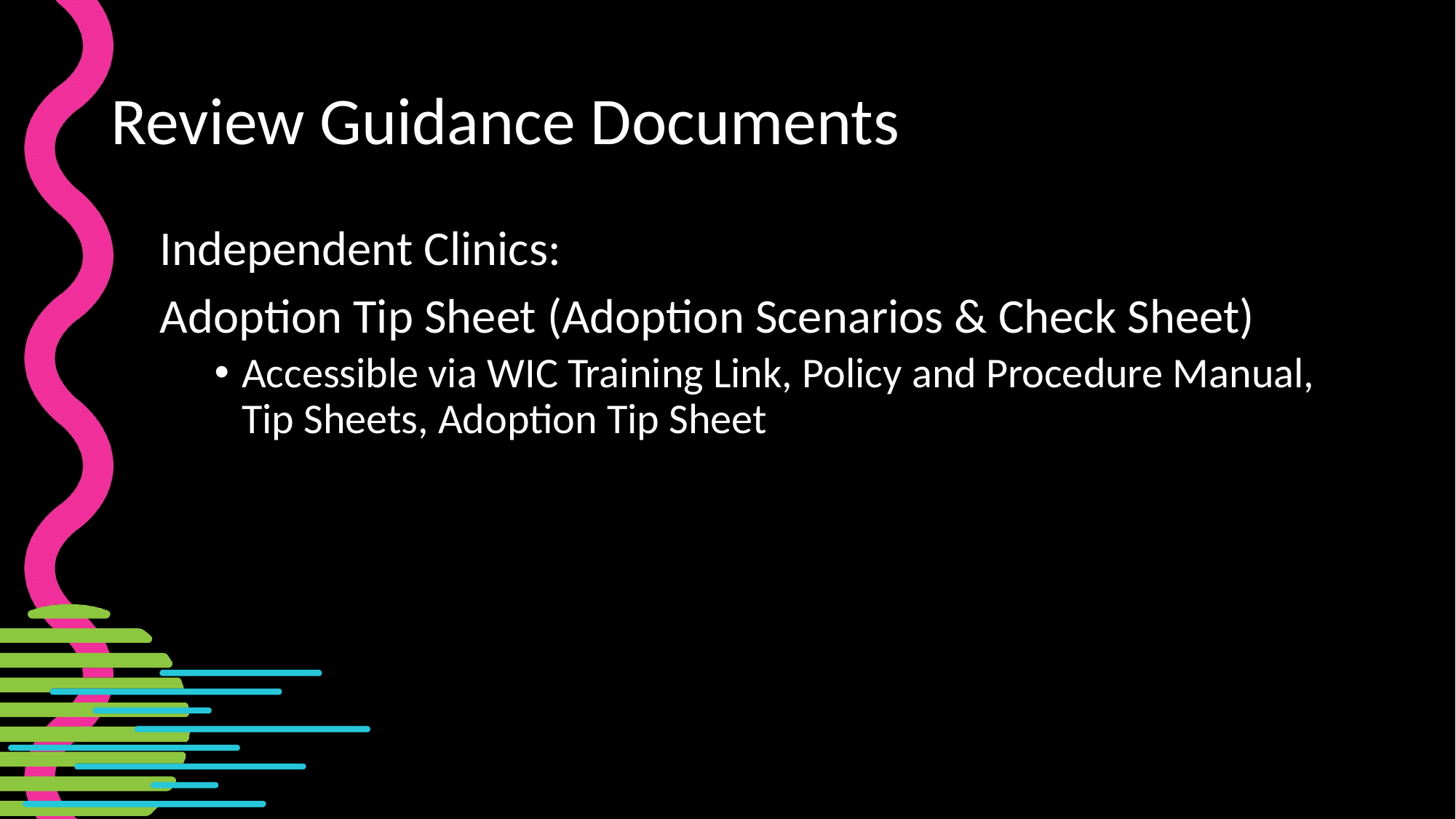

# Review Guidance Documents
Independent Clinics:
Adoption Tip Sheet (Adoption Scenarios & Check Sheet)
Accessible via WIC Training Link, Policy and Procedure Manual, Tip Sheets, Adoption Tip Sheet